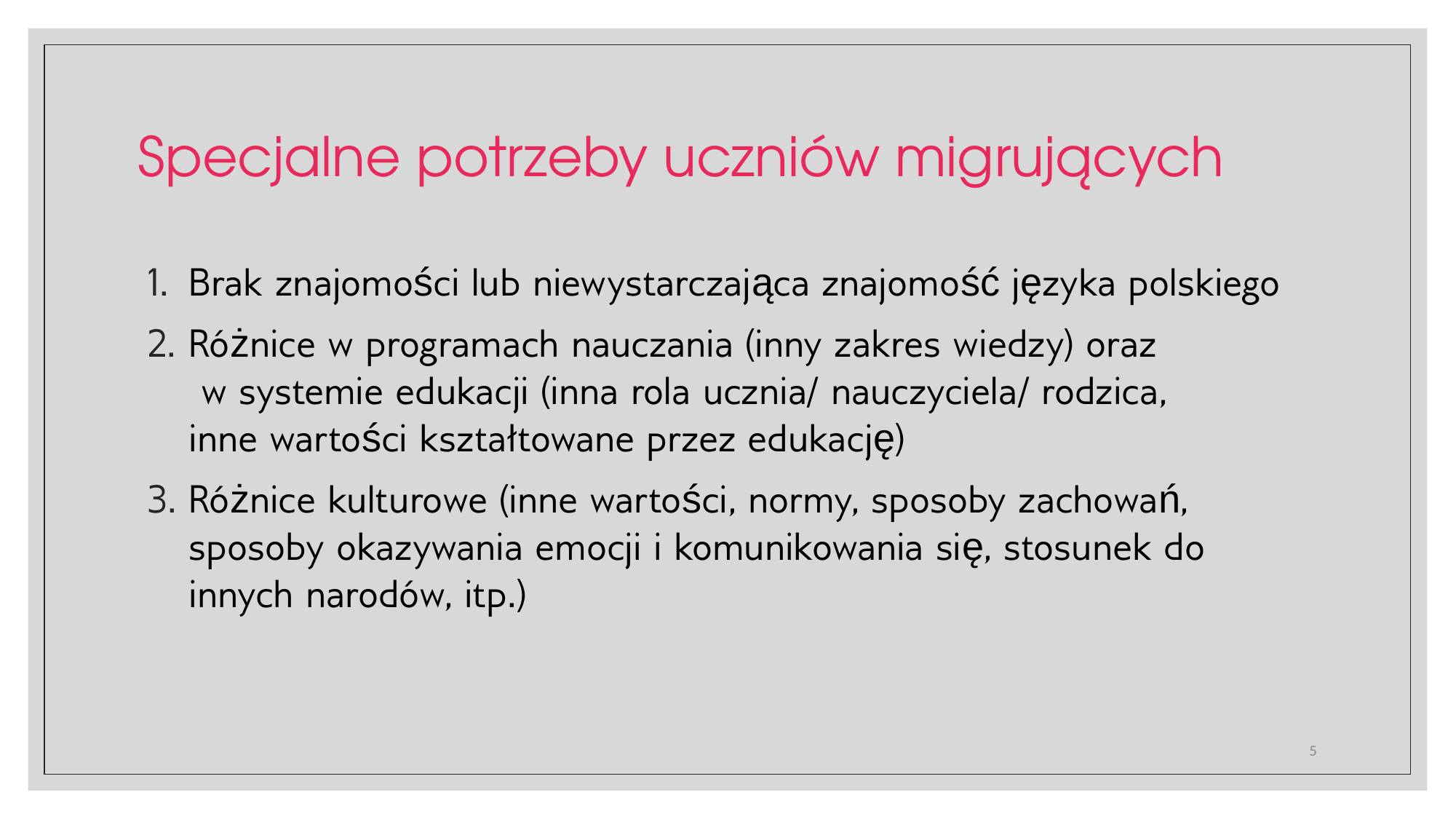

# Specjalne potrzeby uczniów migrujących
Brak znajomości lub niewystarczająca znajomość języka polskiego
Różnice w programach nauczania (inny zakres wiedzy) oraz               w systemie edukacji (inna rola ucznia/ nauczyciela/ rodzica,
inne wartości kształtowane przez edukację)
Różnice kulturowe (inne wartości, normy, sposoby zachowań, sposoby okazywania emocji i komunikowania się, stosunek do innych narodów, itp.)

5